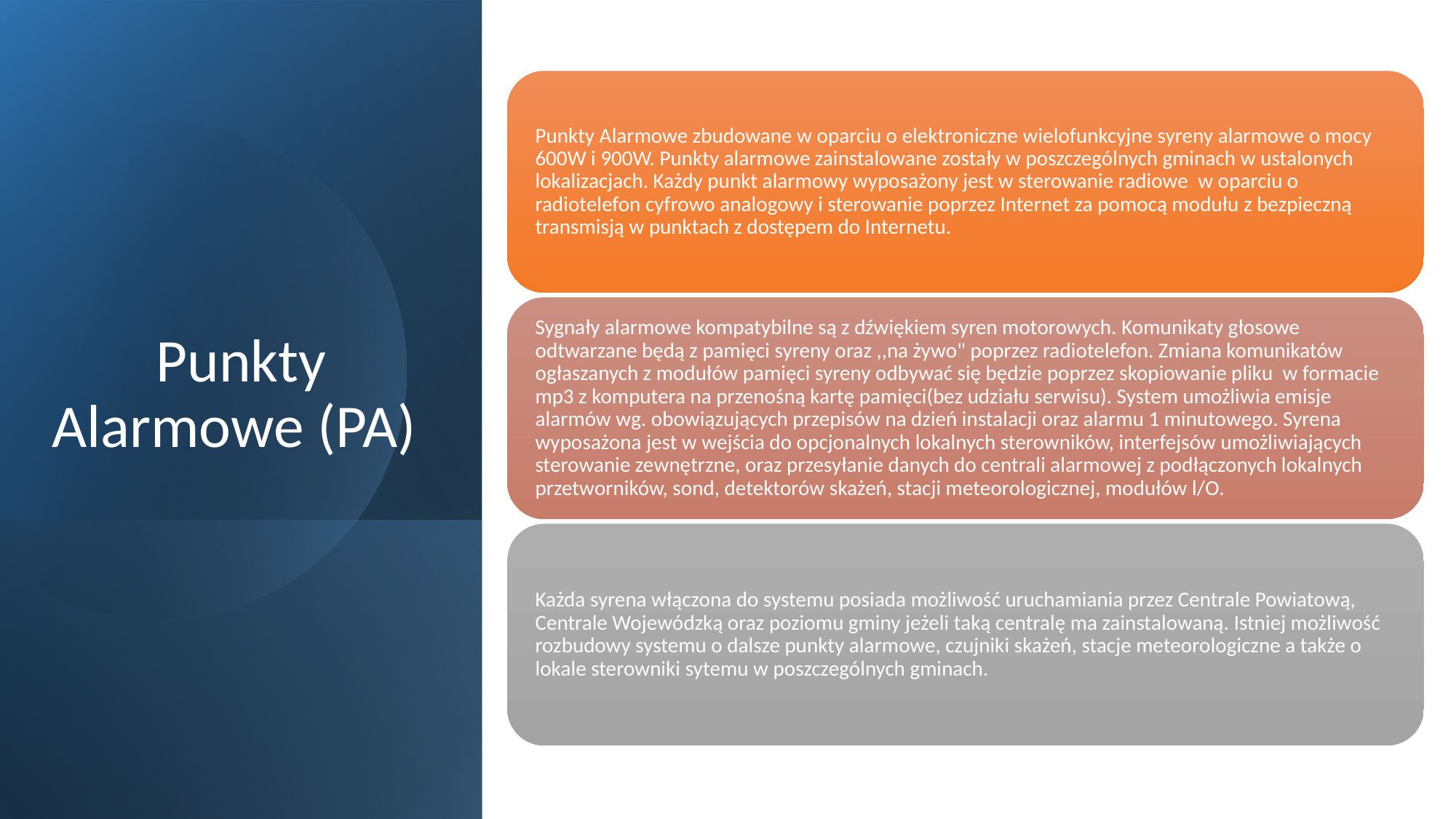

Punkty Alarmowe zbudowane w oparciu o elektroniczne wielofunkcyjne syreny alarmowe o mocy 600W i 900W. Punkty alarmowe zainstalowane zostały w poszczególnych gminach w ustalonych lokalizacjach. Każdy punkt alarmowy wyposażony jest w sterowanie radiowe  w oparciu o radiotelefon cyfrowo analogowy i sterowanie poprzez Internet za pomocą modułu z bezpieczną transmisją w punktach z dostępem do Internetu.
Sygnały alarmowe kompatybilne są z dźwiękiem syren motorowych. Komunikaty głosowe odtwarzane będą z pamięci syreny oraz ,,na żywo" poprzez radiotelefon. Zmiana komunikatów ogłaszanych z modułów pamięci syreny odbywać się będzie poprzez skopiowanie pliku  w formacie mp3 z komputera na przenośną kartę pamięci(bez udziału serwisu). System umożliwia emisje alarmów wg. obowiązujących przepisów na dzień instalacji oraz alarmu 1 minutowego. Syrena wyposażona jest w wejścia do opcjonalnych lokalnych sterowników, interfejsów umożliwiających sterowanie zewnętrzne, oraz przesyłanie danych do centrali alarmowej z podłączonych lokalnych przetworników, sond, detektorów skażeń, stacji meteorologicznej, modułów l/O.
Każda syrena włączona do systemu posiada możliwość uruchamiania przez Centrale Powiatową, Centrale Wojewódzką oraz poziomu gminy jeżeli taką centralę ma zainstalowaną. Istniej możliwość rozbudowy systemu o dalsze punkty alarmowe, czujniki skażeń, stacje meteorologiczne a także o lokale sterowniki sytemu w poszczególnych gminach.

# Punkty Alarmowe (PA)